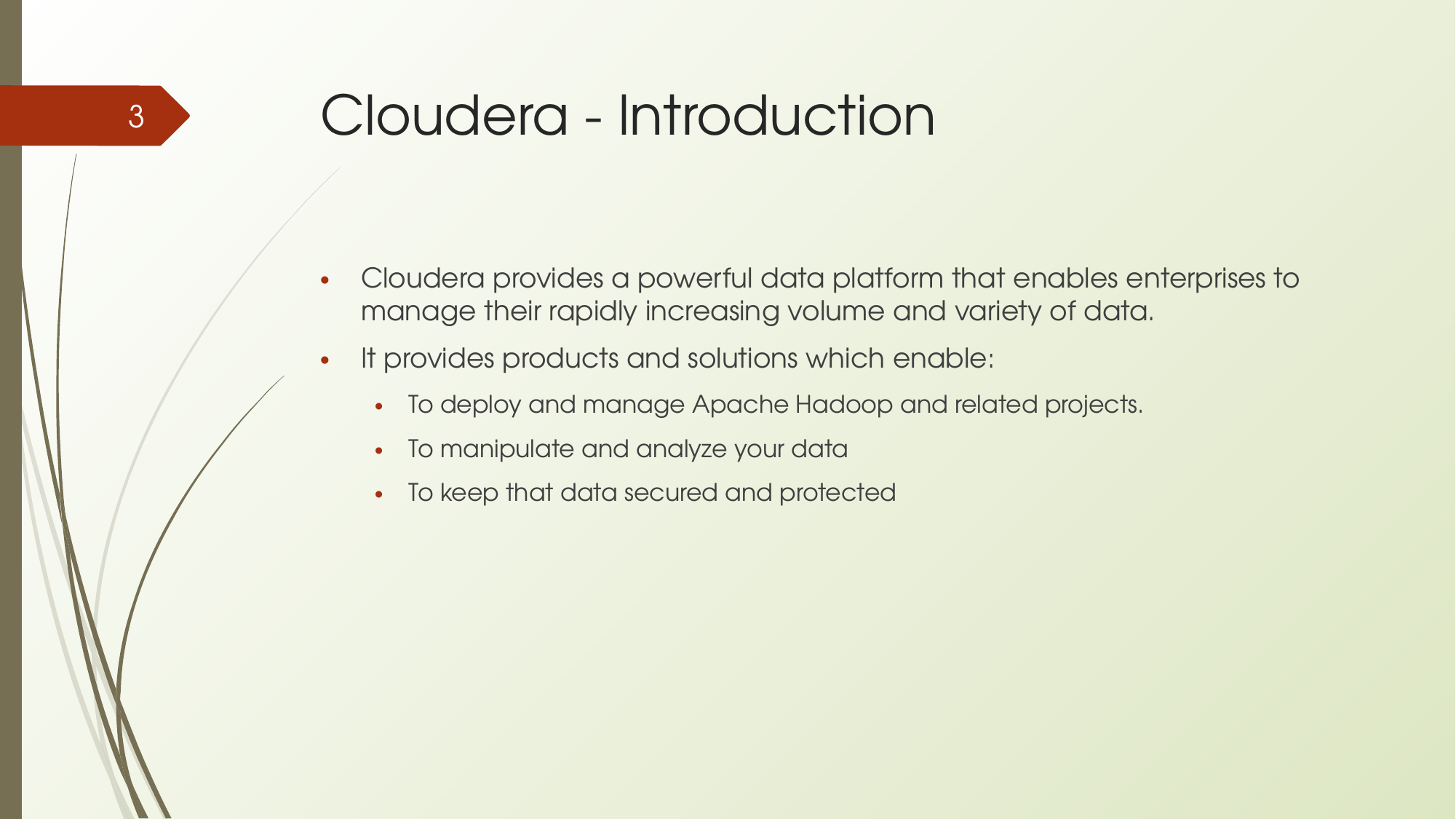

# Cloudera - Introduction
3
Cloudera provides a powerful data platform that enables enterprises to manage their rapidly increasing volume and variety of data.
It provides products and solutions which enable:
To deploy and manage Apache Hadoop and related projects.
To manipulate and analyze your data
To keep that data secured and protected